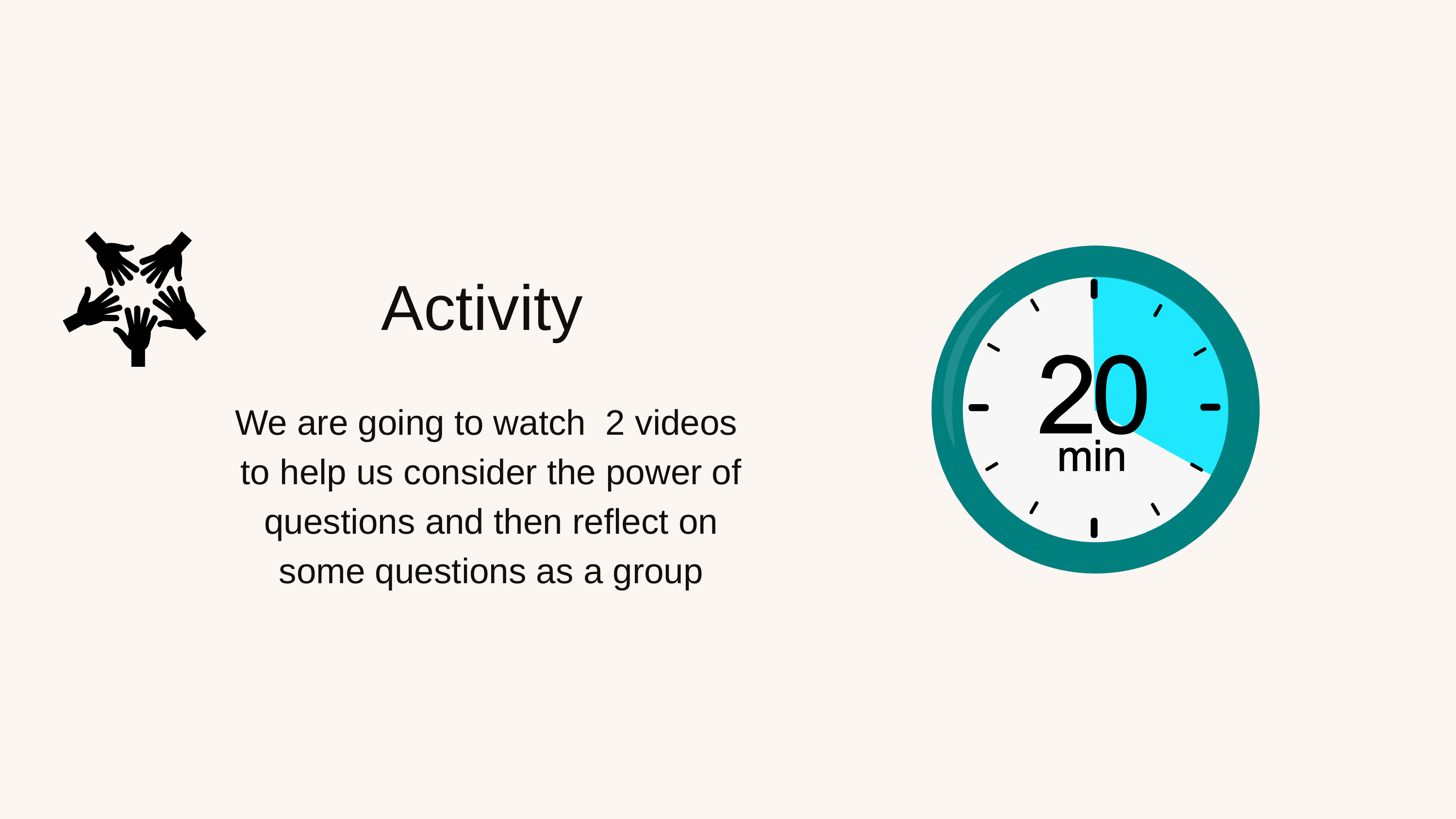

Activity

Activity

We are going to watch  2 videos  to help us consider the power of questions and then reflect on some questions as a group